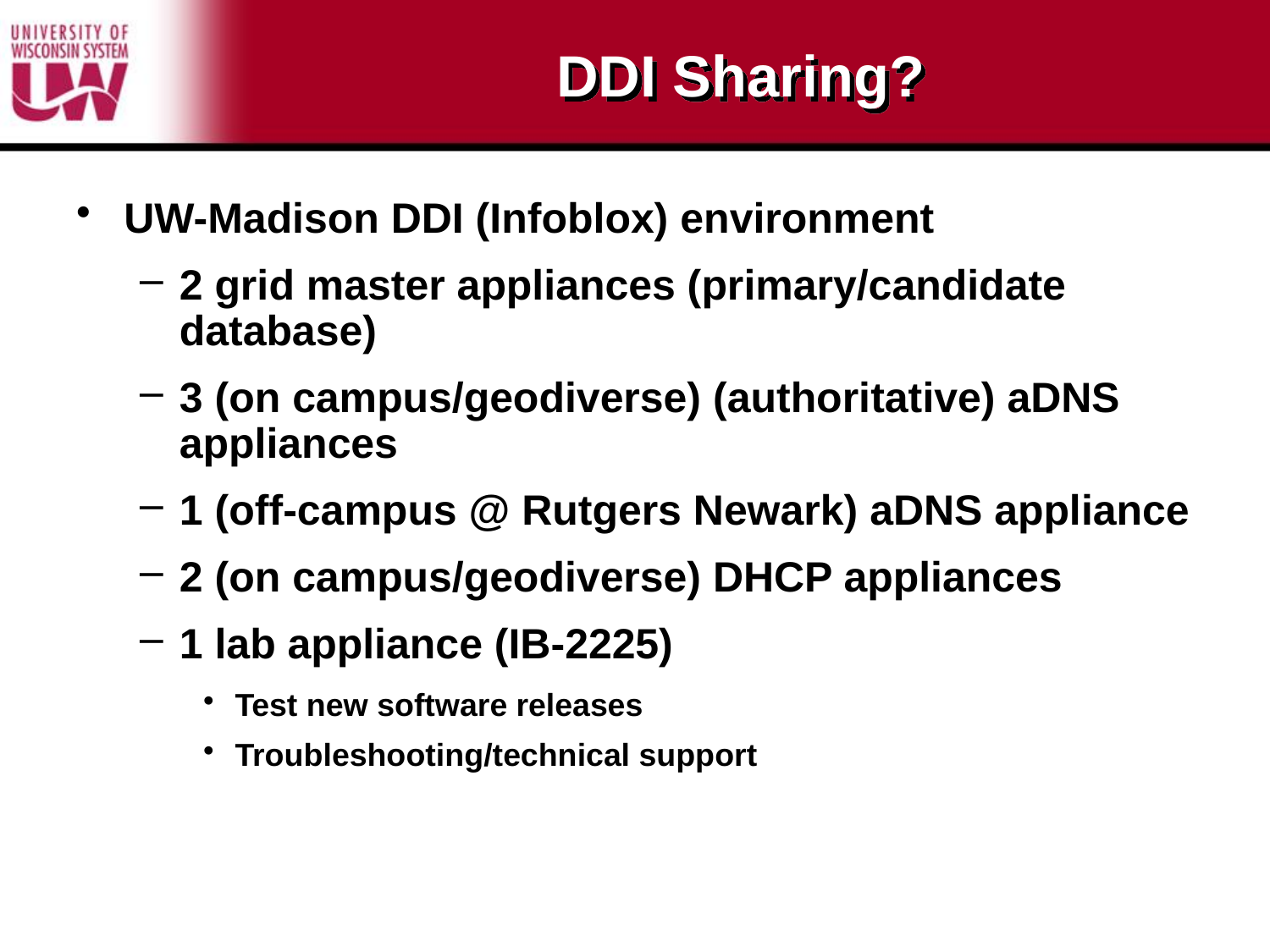

# DDI Sharing?
UW-Madison DDI (Infoblox) environment
2 grid master appliances (primary/candidate database)
3 (on campus/geodiverse) (authoritative) aDNS appliances
1 (off-campus @ Rutgers Newark) aDNS appliance
2 (on campus/geodiverse) DHCP appliances
1 lab appliance (IB-2225)
Test new software releases
Troubleshooting/technical support